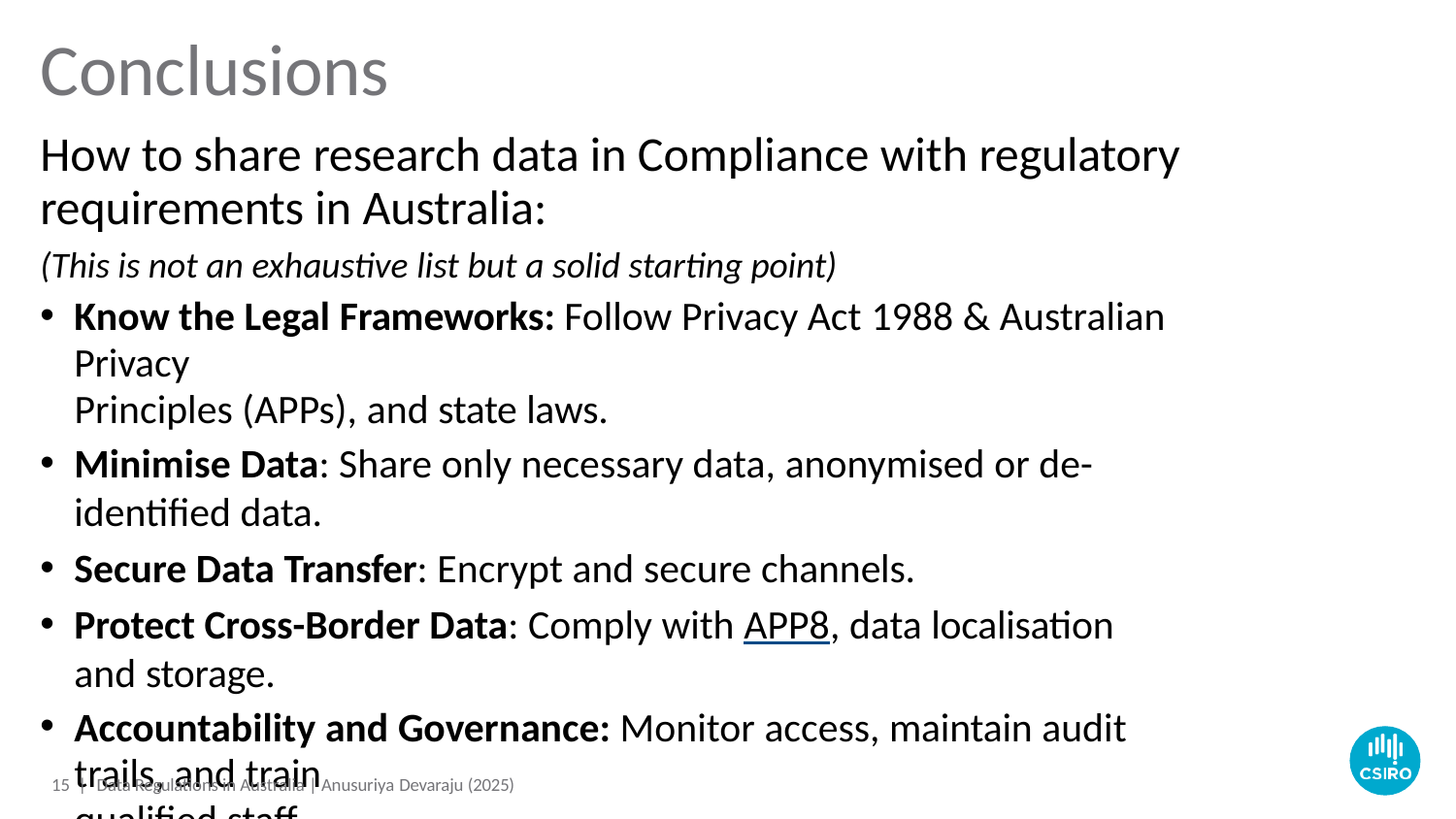

# Conclusions
How to share research data in Compliance with regulatory requirements in Australia:
(This is not an exhaustive list but a solid starting point)
Know the Legal Frameworks: Follow Privacy Act 1988 & Australian Privacy
Principles (APPs), and state laws.
Minimise Data: Share only necessary data, anonymised or de-identified data.
Secure Data Transfer: Encrypt and secure channels.
Protect Cross-Border Data: Comply with APP8, data localisation and storage.
Accountability and Governance: Monitor access, maintain audit trails, and train
qualified staff.
15 | Data Regulations in Australia | Anusuriya Devaraju (2025)